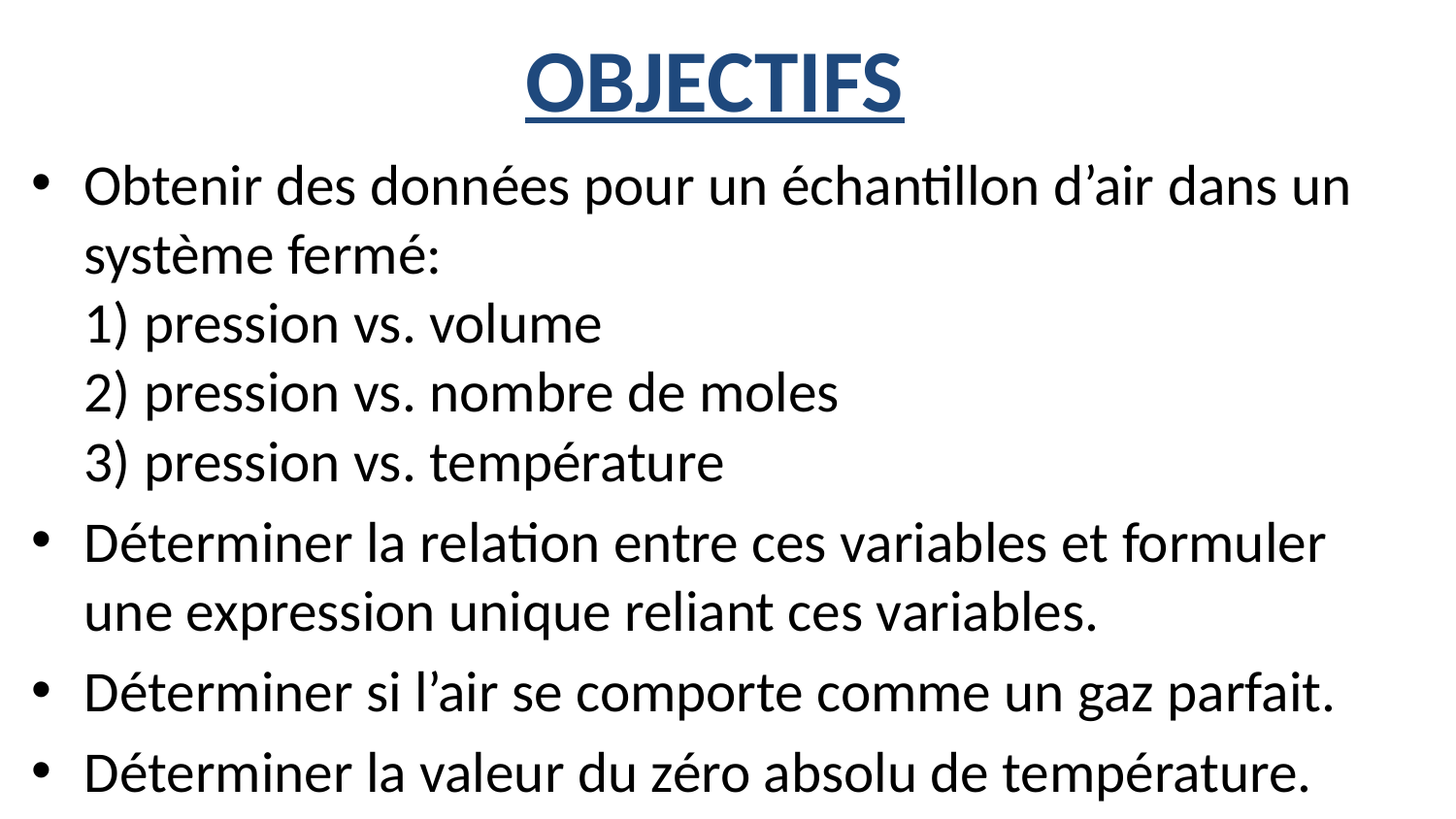

# OBJECTIFS
Obtenir des données pour un échantillon d’air dans un système fermé:
1) pression vs. volume
2) pression vs. nombre de moles
3) pression vs. température
Déterminer la relation entre ces variables et formuler une expression unique reliant ces variables.
Déterminer si l’air se comporte comme un gaz parfait.
Déterminer la valeur du zéro absolu de température.